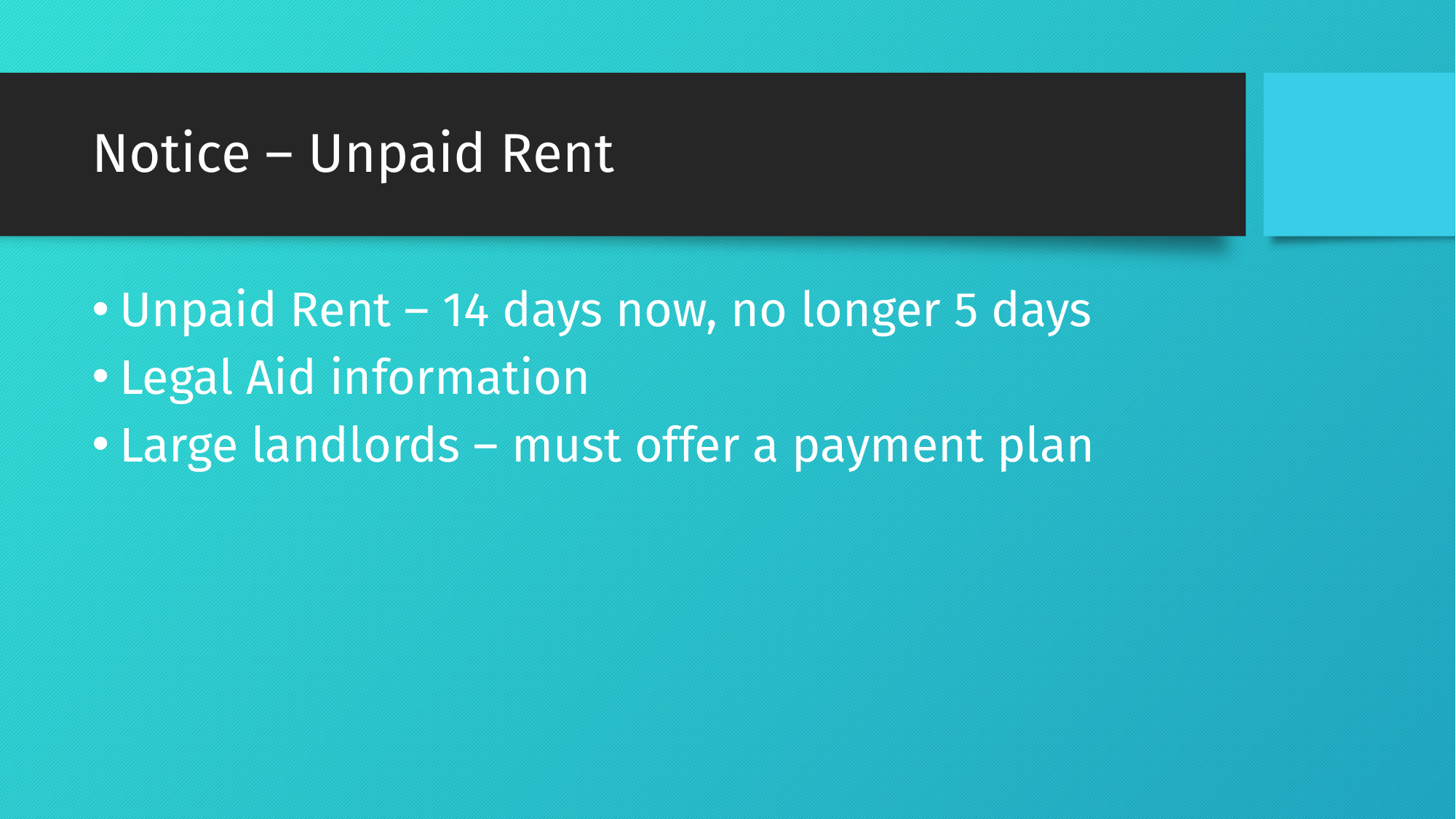

# Notice – Unpaid Rent
Unpaid Rent – 14 days now, no longer 5 days
Legal Aid information
Large landlords – must offer a payment plan